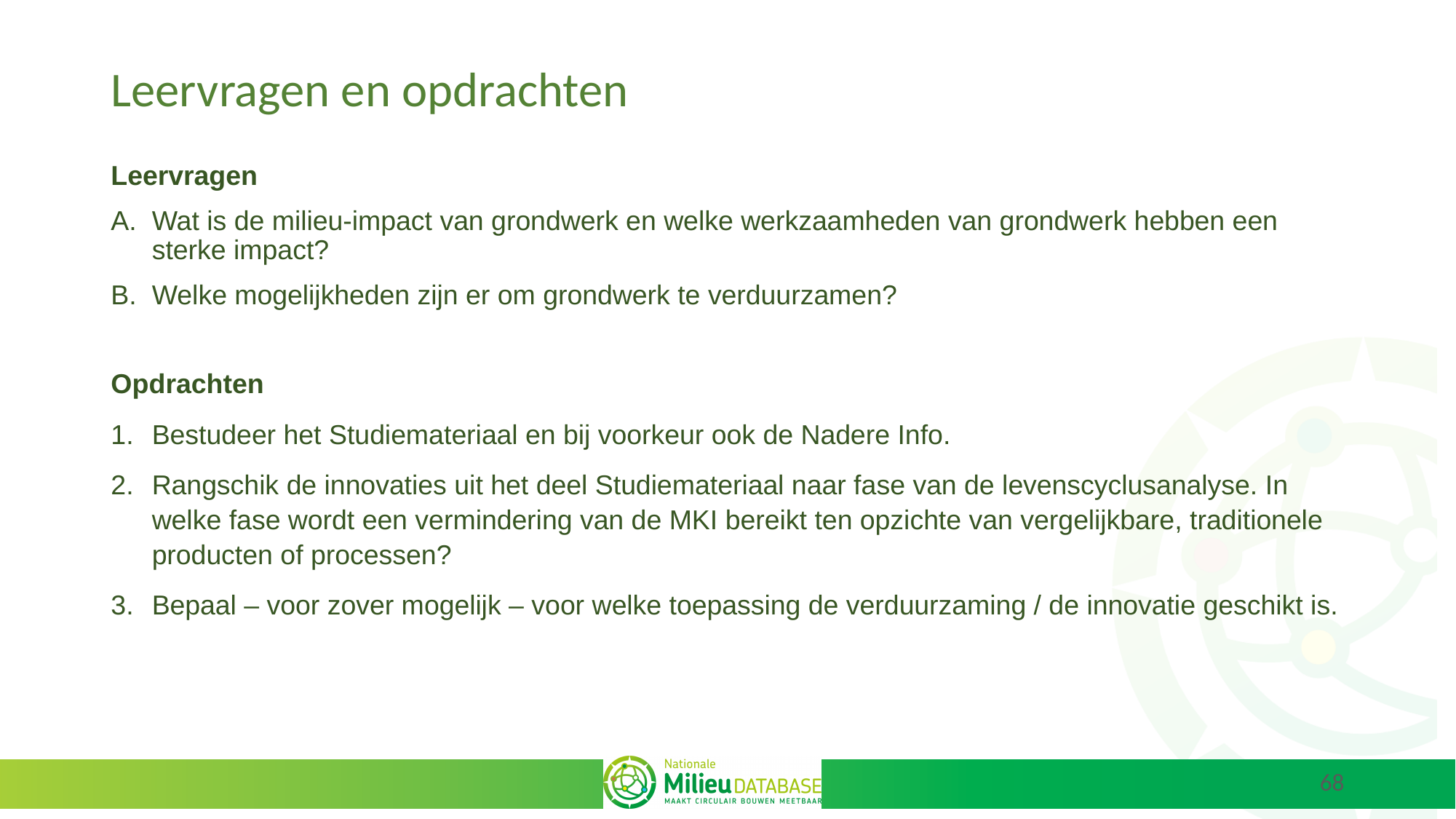

# Leervragen en opdrachten
Leervragen
Wat is de milieu-impact van grondwerk en welke werkzaamheden van grondwerk hebben een sterke impact?
Welke mogelijkheden zijn er om grondwerk te verduurzamen?

Opdrachten
Bestudeer het Studiemateriaal en bij voorkeur ook de Nadere Info.
Rangschik de innovaties uit het deel Studiemateriaal naar fase van de levenscyclusanalyse. In welke fase wordt een vermindering van de MKI bereikt ten opzichte van vergelijkbare, traditionele producten of processen?
Bepaal – voor zover mogelijk – voor welke toepassing de verduurzaming / de innovatie geschikt is.

68